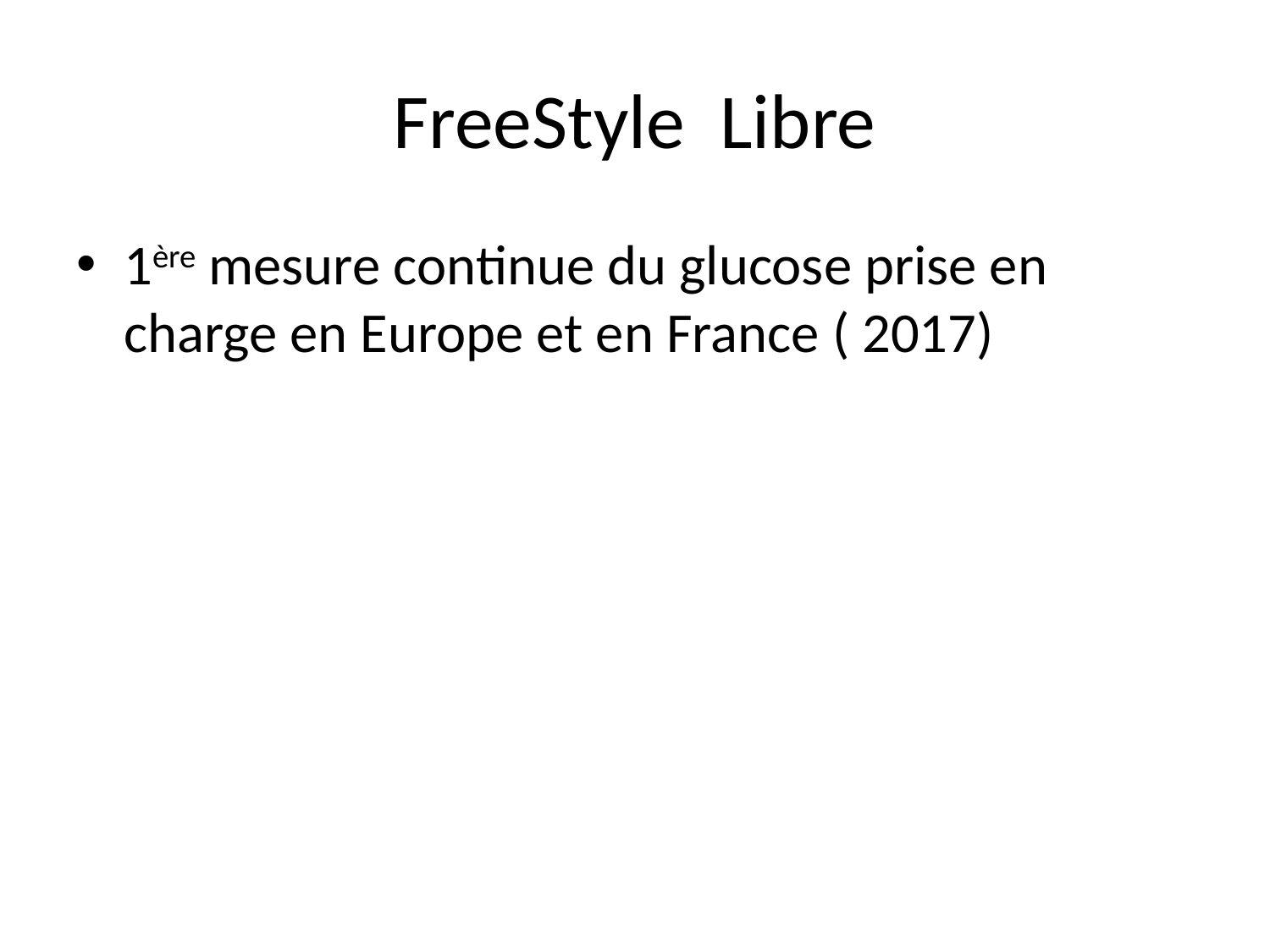

# FreeStyle  Libre
1ère mesure continue du glucose prise en charge en Europe et en France ( 2017)